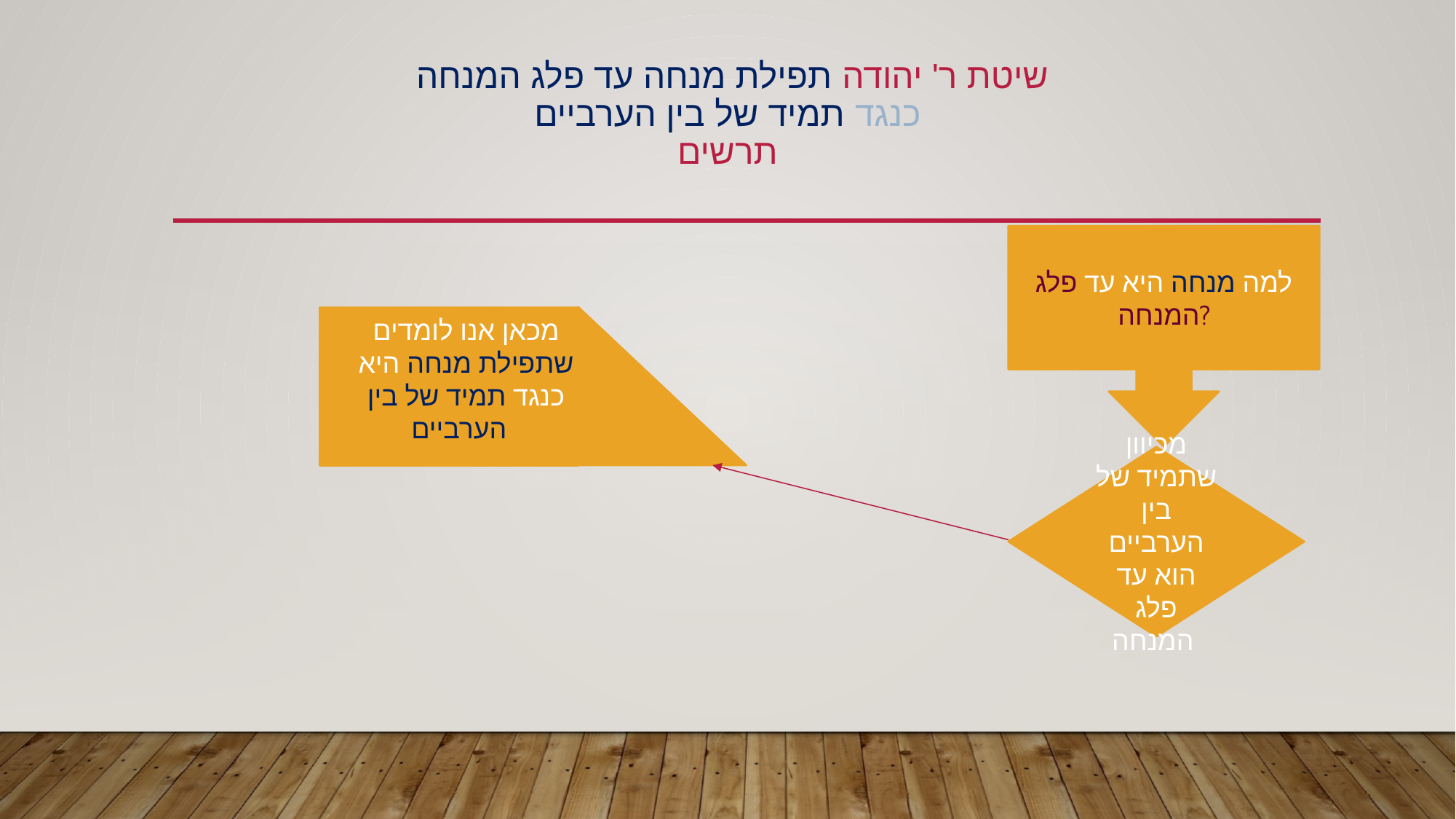

# שיטת ר' יהודה תפילת מנחה עד פלג המנחה כנגד תמיד של בין הערביים תרשים
למה מנחה היא עד פלג המנחה?

מכאן אנו לומדים שתפילת מנחה היא כנגד תמיד של בין הערביים
מכיוון שתמיד של בין הערביים הוא עד פלג המנחה